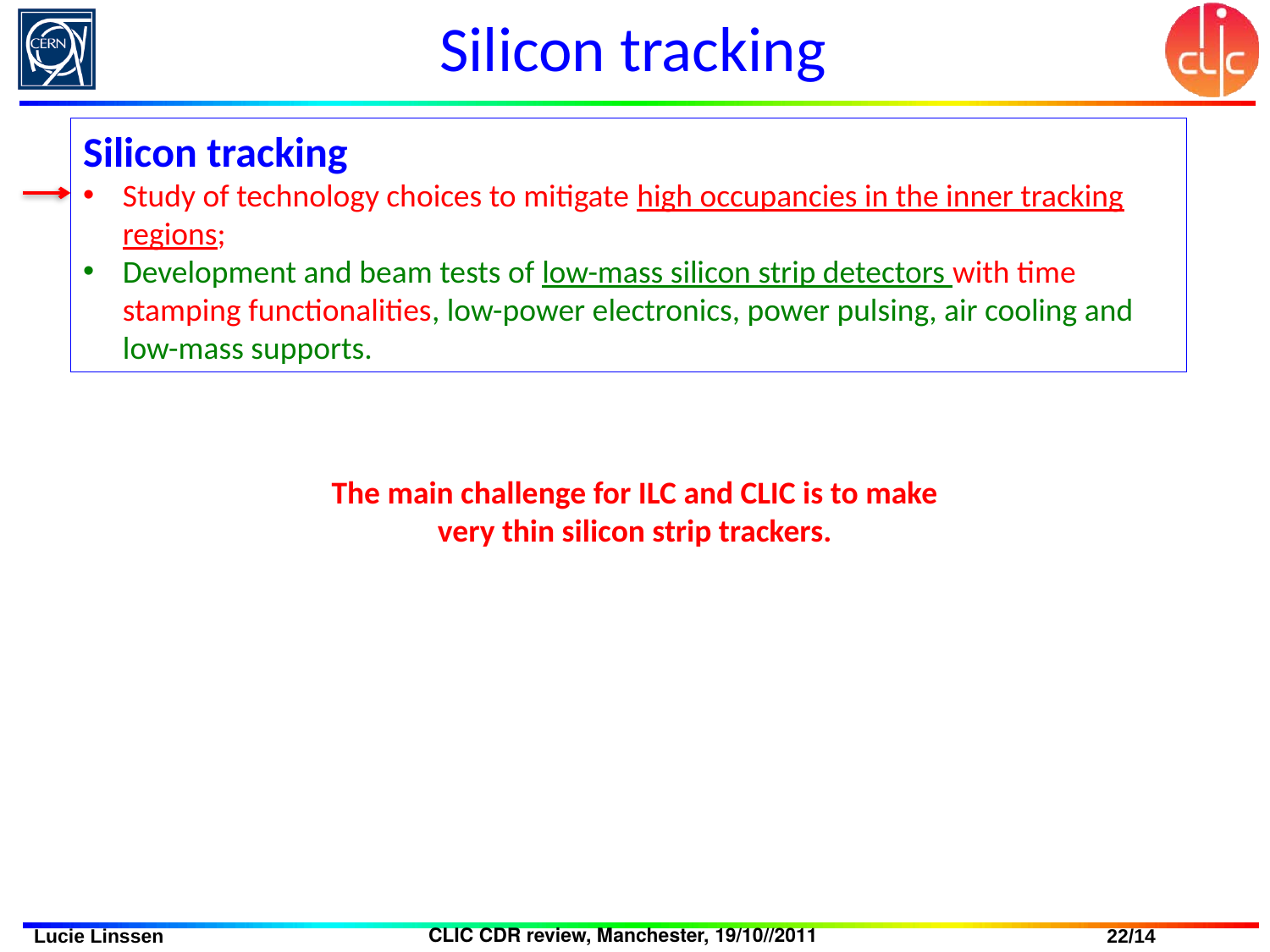

# Silicon tracking
Silicon tracking
Study of technology choices to mitigate high occupancies in the inner tracking regions;
Development and beam tests of low-mass silicon strip detectors with time stamping functionalities, low-power electronics, power pulsing, air cooling and low-mass supports.
The main challenge for ILC and CLIC is to make very thin silicon strip trackers.